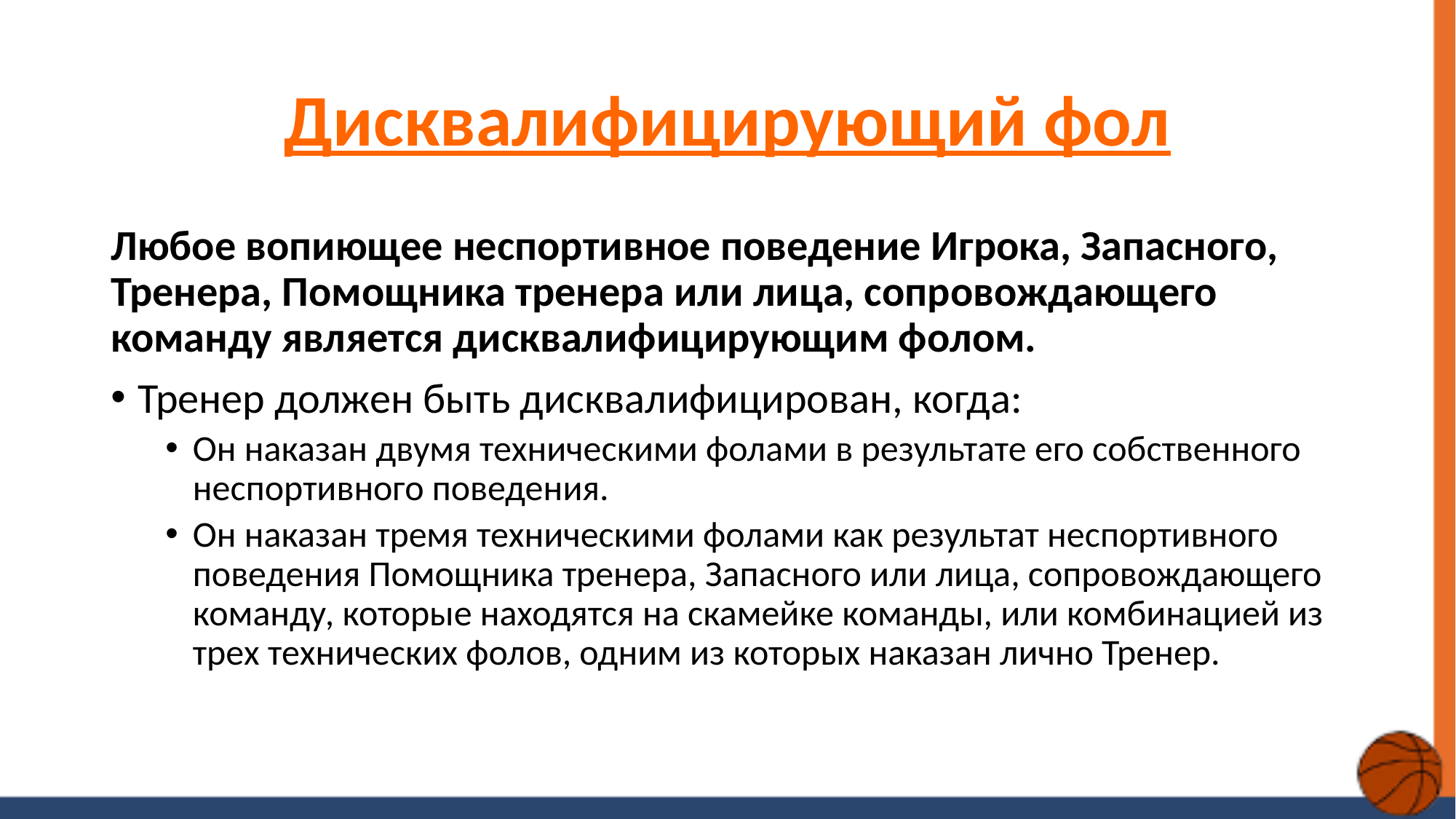

# Дисквалифицирующий фол
Любое вопиющее неспортивное поведение Игрока, Запасного, Тренера, Помощника тренера или лица, сопровождающего команду является дисквалифицирующим фолом.
Тренер должен быть дисквалифицирован, когда:
Он наказан двумя техническими фолами в результате его собственного неспортивного поведения.
Он наказан тремя техническими фолами как результат неспортивного поведения Помощника тренера, Запасного или лица, сопровождающего команду, которые находятся на скамейке команды, или комбинацией из трех технических фолов, одним из которых наказан лично Тренер.